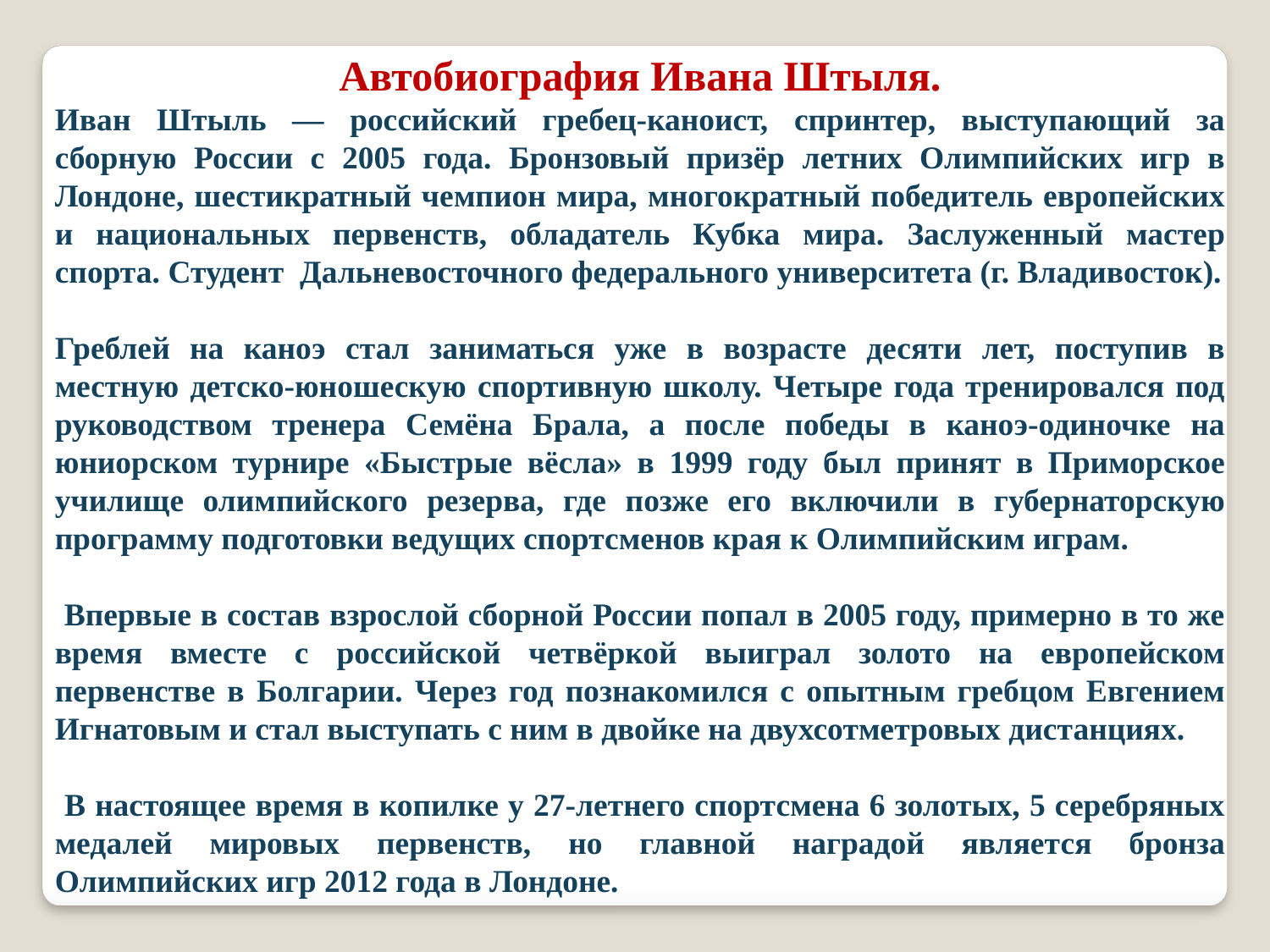

Автобиография Ивана Штыля.
Иван Штыль — российский гребец-каноист, спринтер, выступающий за сборную России с 2005 года. Бронзовый призёр летних Олимпийских игр в Лондоне, шестикратный чемпион мира, многократный победитель европейских и национальных первенств, обладатель Кубка мира. Заслуженный мастер спорта. Студент  Дальневосточного федерального университета (г. Владивосток).

Греблей на каноэ стал заниматься уже в возрасте десяти лет, поступив в местную детско-юношескую спортивную школу. Четыре года тренировался под руководством тренера Семёна Брала, а после победы в каноэ-одиночке на юниорском турнире «Быстрые вёсла» в 1999 году был принят в Приморское училище олимпийского резерва, где позже его включили в губернаторскую программу подготовки ведущих спортсменов края к Олимпийским играм.

 Впервые в состав взрослой сборной России попал в 2005 году, примерно в то же время вместе с российской четвёркой выиграл золото на европейском первенстве в Болгарии. Через год познакомился с опытным гребцом Евгением Игнатовым и стал выступать с ним в двойке на двухсотметровых дистанциях.

 В настоящее время в копилке у 27-летнего спортсмена 6 золотых, 5 серебряных медалей мировых первенств, но главной наградой является бронза Олимпийских игр 2012 года в Лондоне.